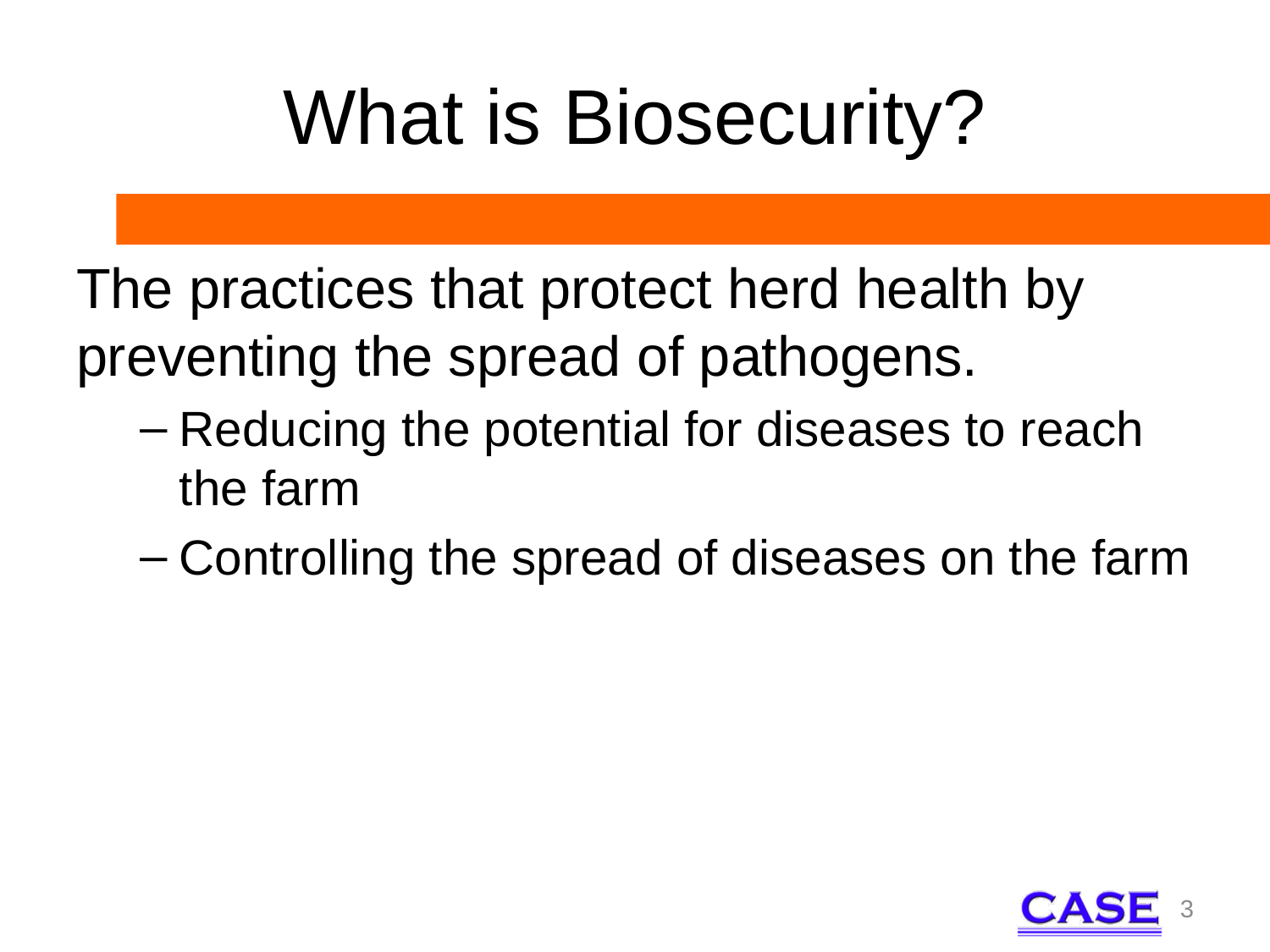

# What is Biosecurity?
The practices that protect herd health by preventing the spread of pathogens.
Reducing the potential for diseases to reach the farm
Controlling the spread of diseases on the farm
3